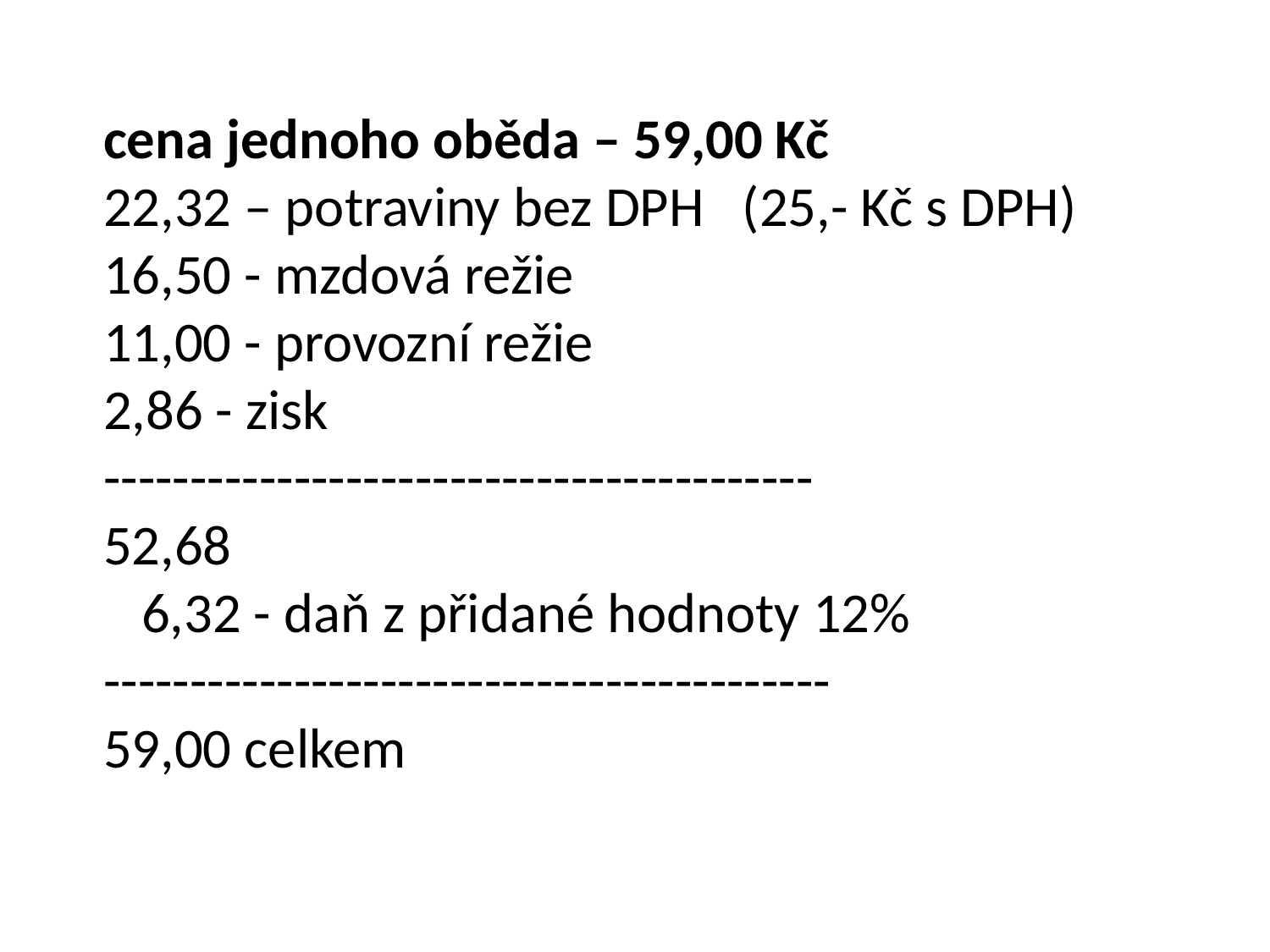

cena jednoho oběda – 59,00 Kč
22,32 – potraviny bez DPH   (25,- Kč s DPH)
16,50 - mzdová režie
11,00 - provozní režie
2,86 - zisk
-----------------------------------------
52,68
   6,32 - daň z přidané hodnoty 12%
------------------------------------------
59,00 celkem